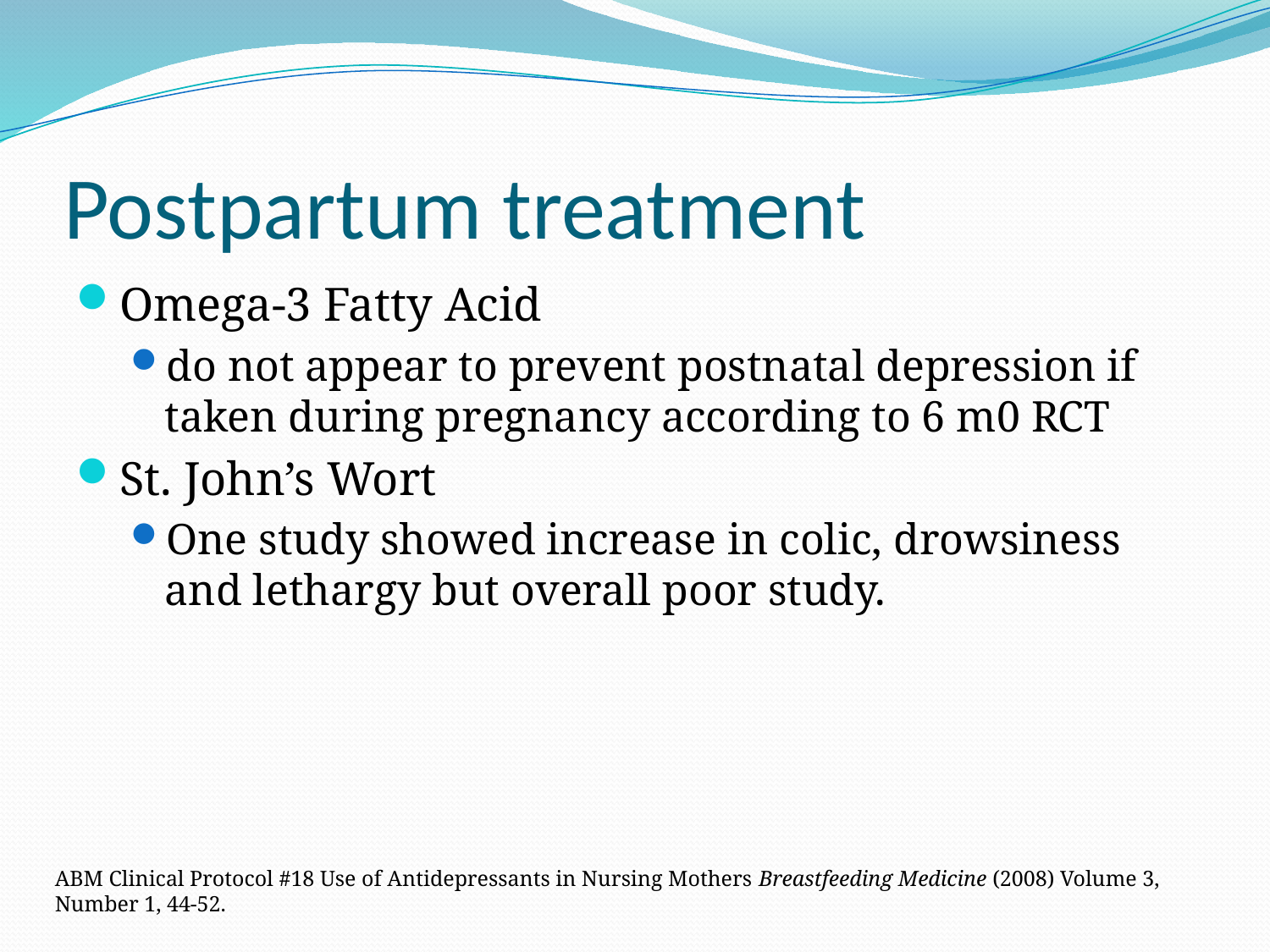

# Postpartum treatment
Omega-3 Fatty Acid
do not appear to prevent postnatal depression if taken during pregnancy according to 6 m0 RCT
St. John’s Wort
One study showed increase in colic, drowsiness and lethargy but overall poor study.

ABM Clinical Protocol #18 Use of Antidepressants in Nursing Mothers Breastfeeding Medicine (2008) Volume 3, Number 1, 44-52.